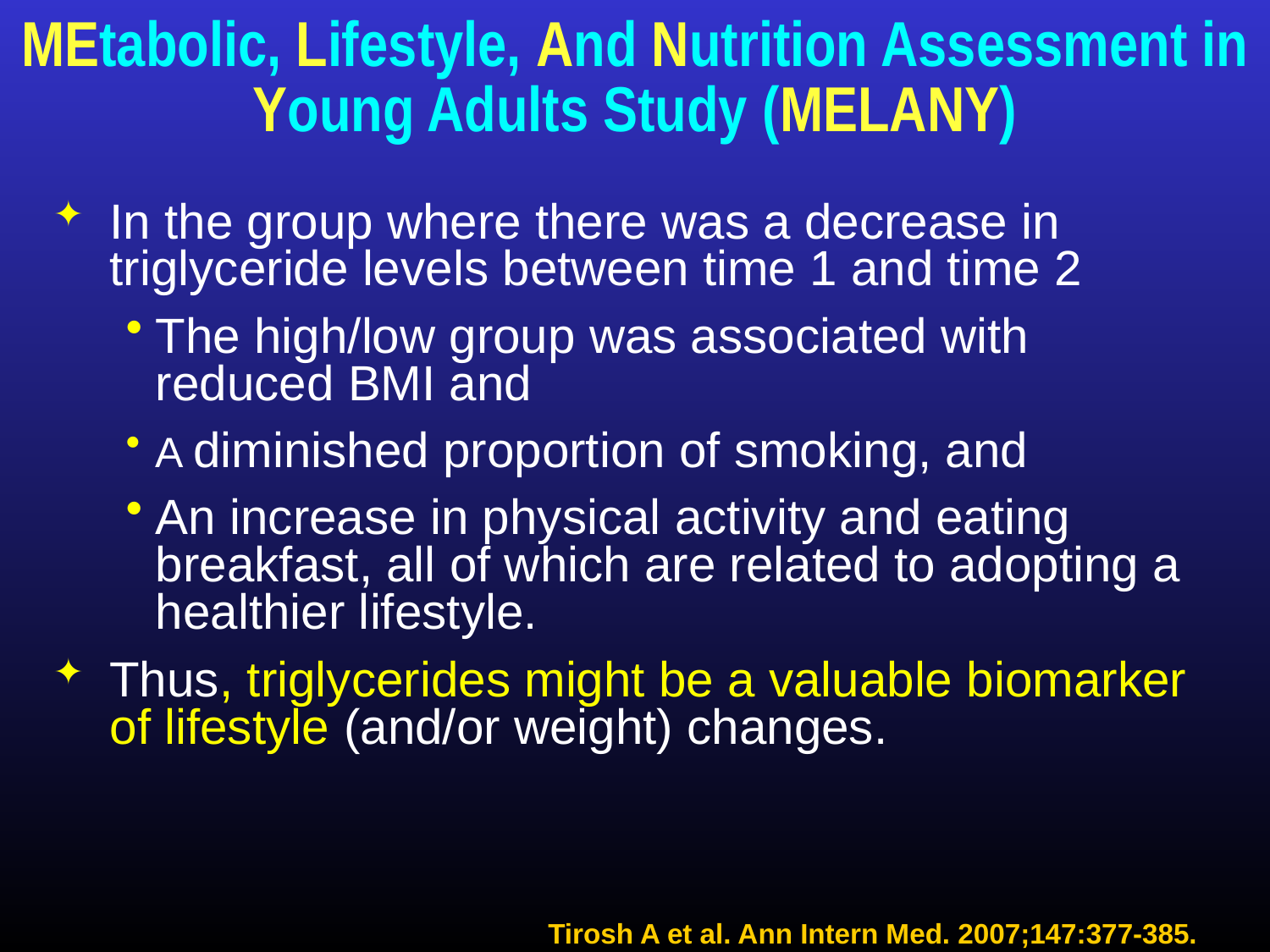

# MEtabolic, Lifestyle, And Nutrition Assessment in Young Adults Study (MELANY)
In the group where there was a decrease in triglyceride levels between time 1 and time 2
The high/low group was associated with reduced BMI and
A diminished proportion of smoking, and
An increase in physical activity and eating breakfast, all of which are related to adopting a healthier lifestyle.
Thus, triglycerides might be a valuable biomarker of lifestyle (and/or weight) changes.
Tirosh A et al. Ann Intern Med. 2007;147:377-385.